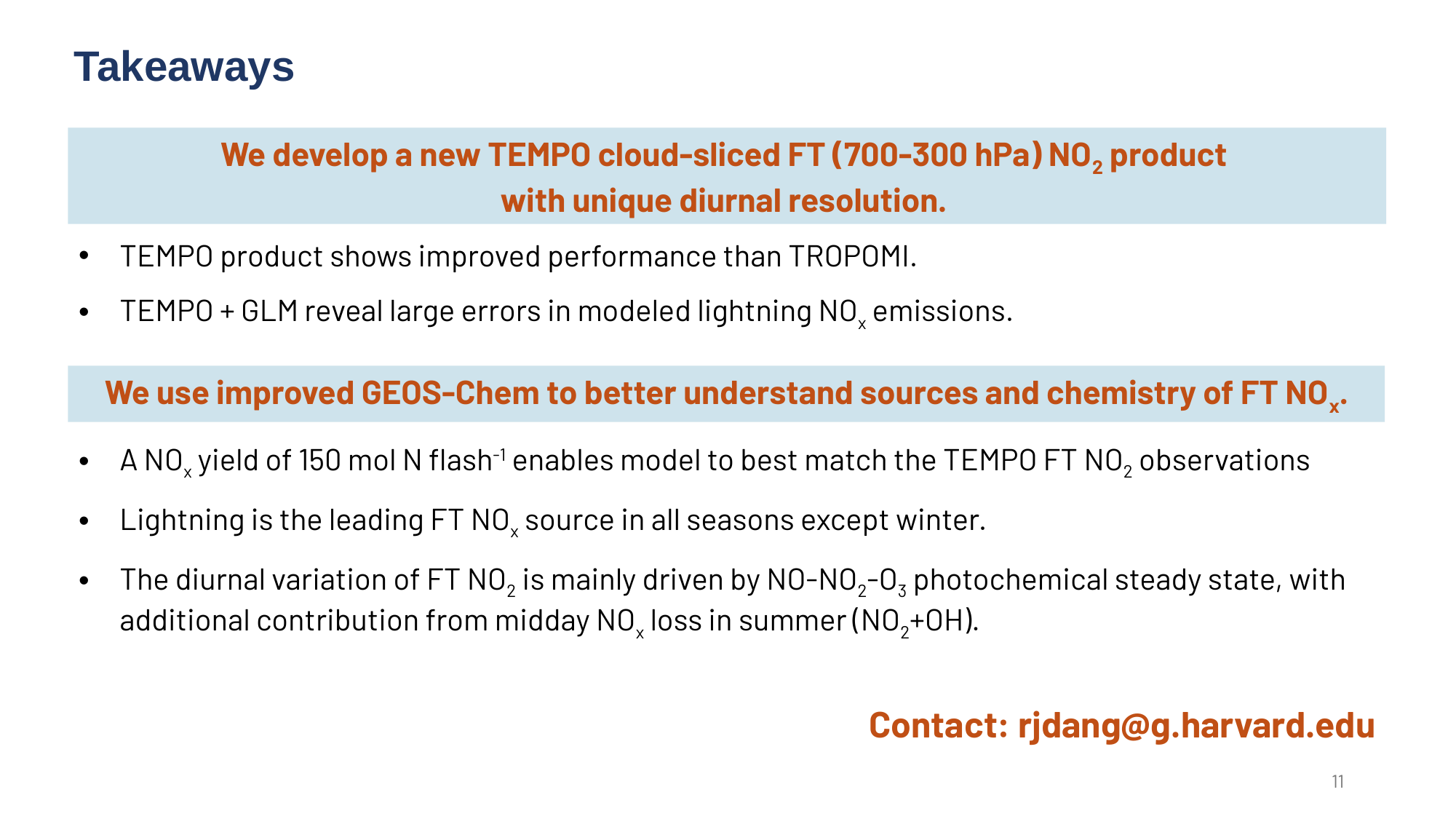

Takeaways
We develop a new TEMPO cloud-sliced FT (700-300 hPa) NO2 product
with unique diurnal resolution.
TEMPO product shows improved performance than TROPOMI.
TEMPO + GLM reveal large errors in modeled lightning NOx emissions.
We use improved GEOS-Chem to better understand sources and chemistry of FT NOx.
A NOx yield of 150 mol N flash-1 enables model to best match the TEMPO FT NO2 observations
Lightning is the leading FT NOx source in all seasons except winter.
The diurnal variation of FT NO2 is mainly driven by NO-NO2-O3 photochemical steady state, with additional contribution from midday NOx loss in summer (NO2+OH).
Contact: rjdang@g.harvard.edu
11